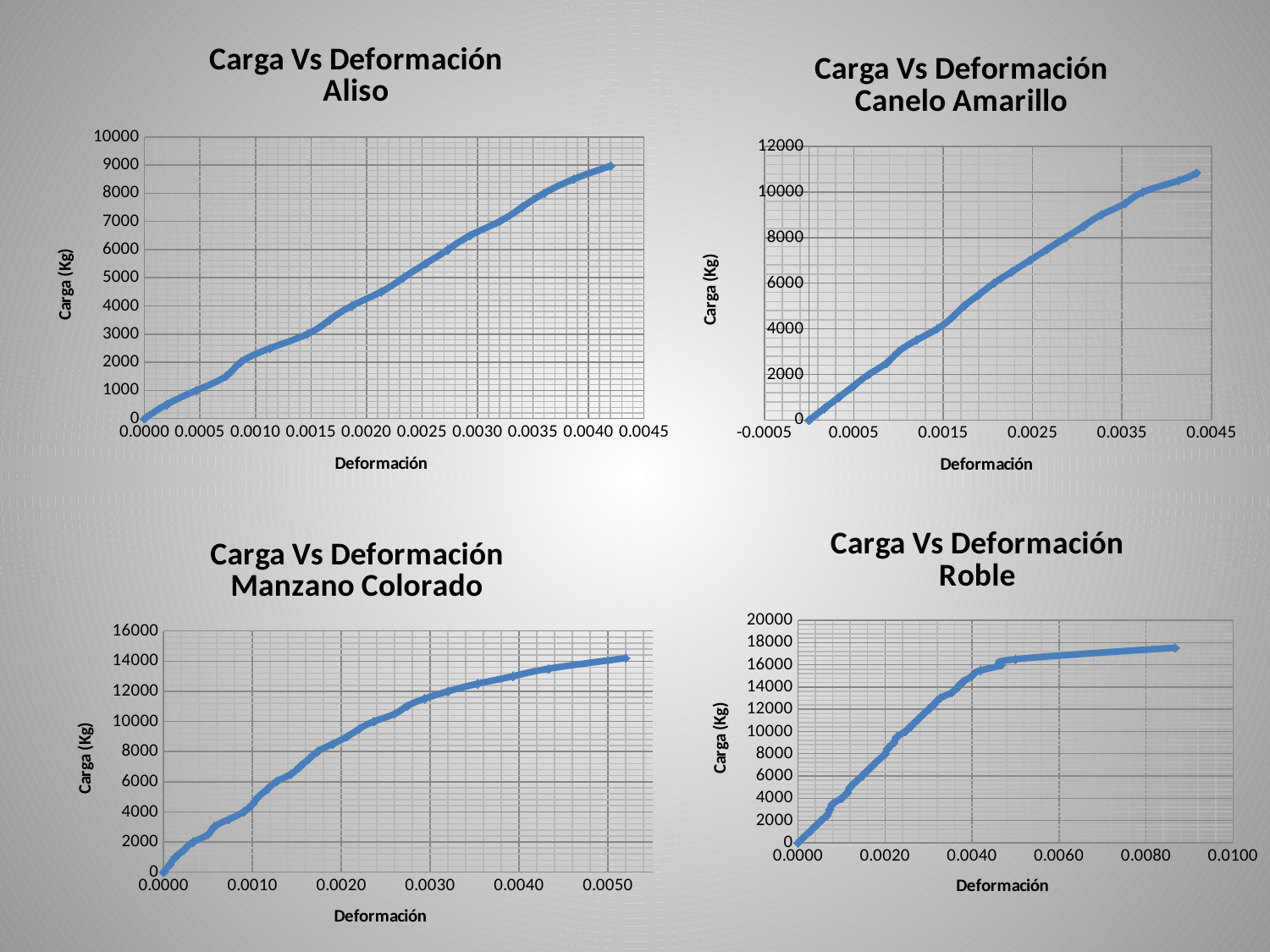

### Chart: Carga Vs Deformación
Aliso

| Category |  |
|---|---|

### Chart: Carga Vs Deformación
Canelo Amarillo

| Category |  |
|---|---|

### Chart: Carga Vs Deformación
Roble

| Category |  |
|---|---|

### Chart: Carga Vs Deformación
Manzano Colorado

| Category |  |
|---|---|